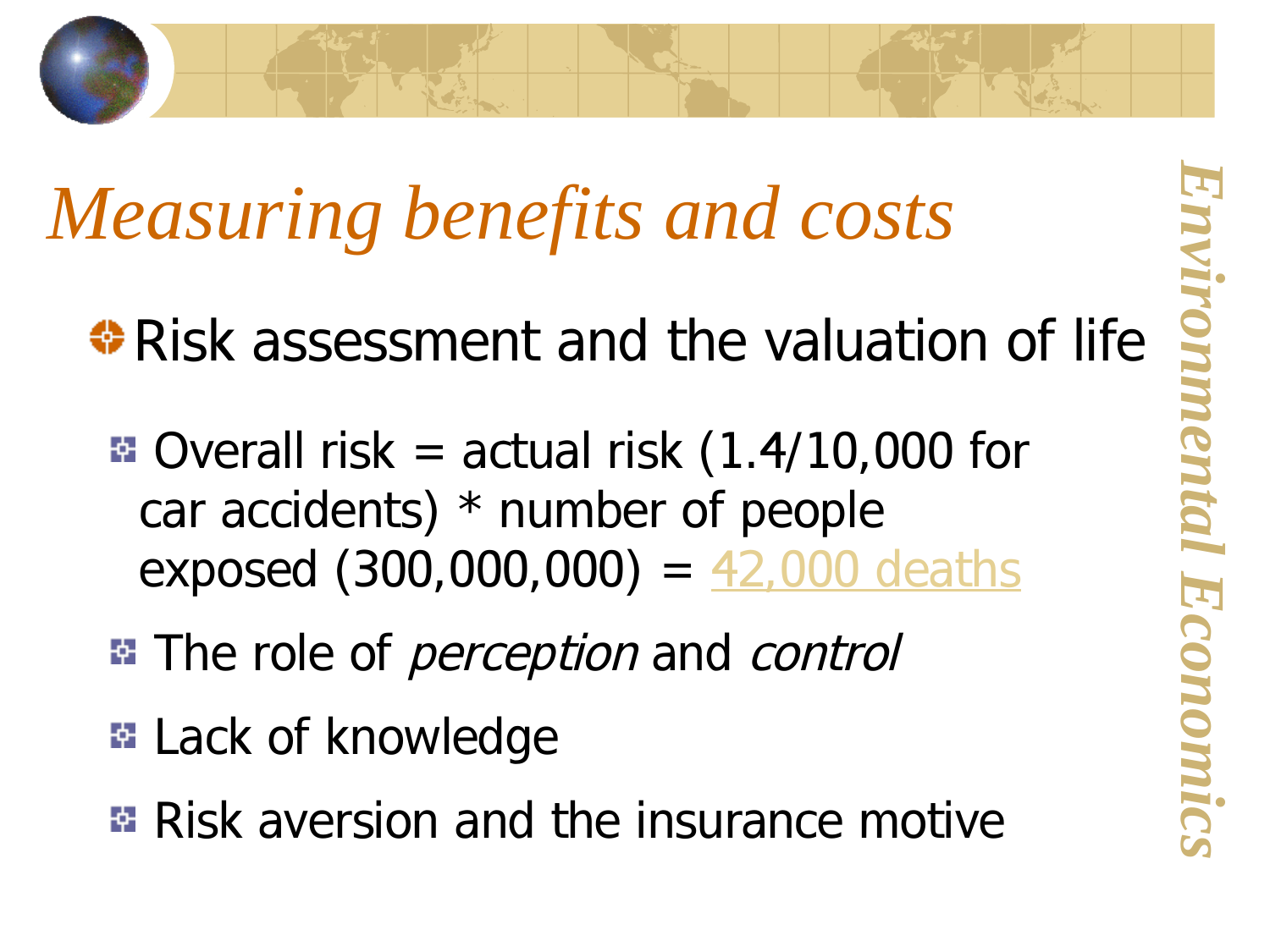

# Measuring benefits and costs
Risk assessment and the valuation of life
 Overall risk = actual risk (1.4/10,000 for car accidents) * number of people exposed (300,000,000) = 42,000 deaths
 The role of perception and control
 Lack of knowledge
 Risk aversion and the insurance motive